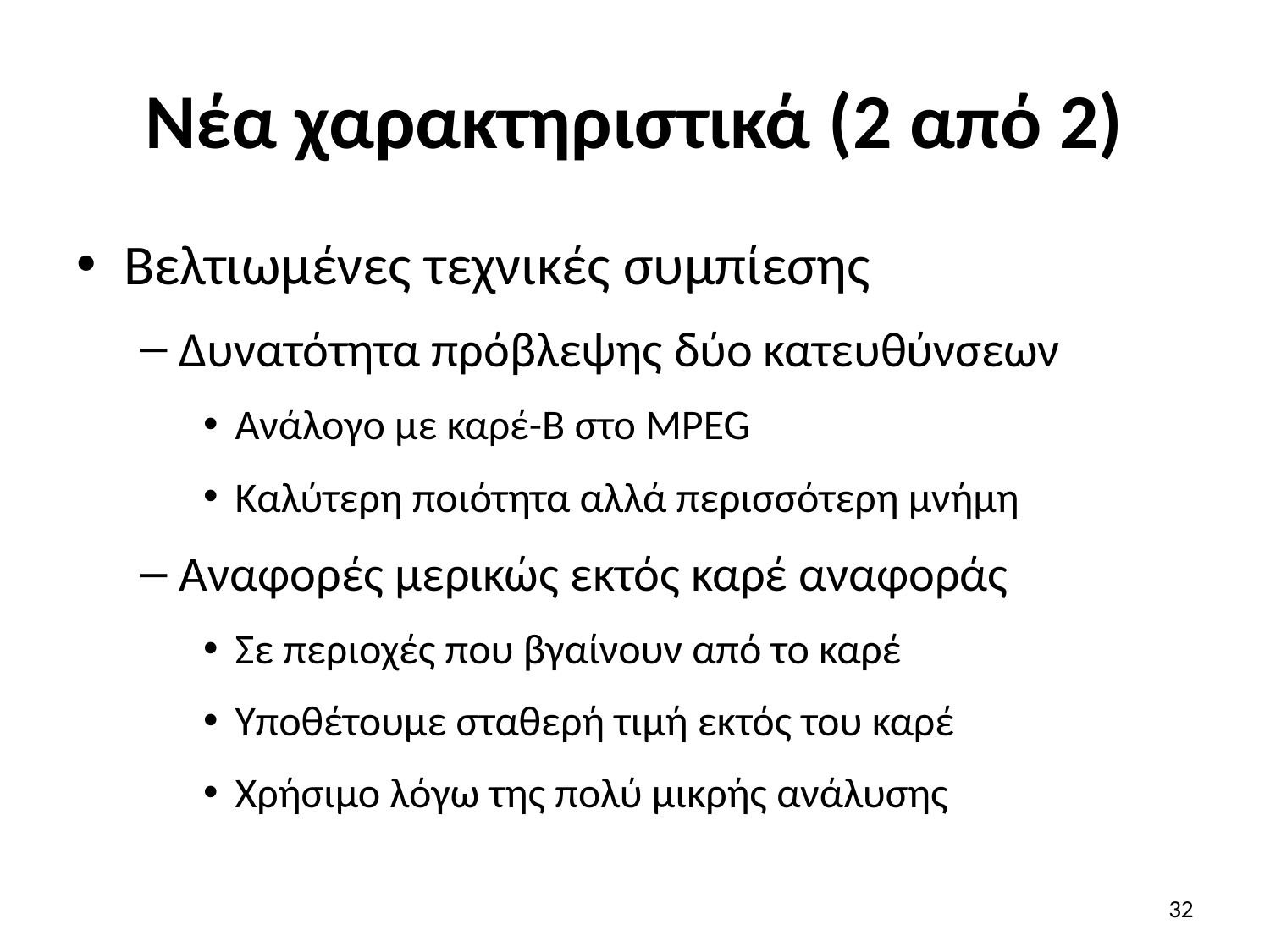

# Νέα χαρακτηριστικά (2 από 2)
Βελτιωμένες τεχνικές συμπίεσης
Δυνατότητα πρόβλεψης δύο κατευθύνσεων
Ανάλογο με καρέ-B στο MPEG
Καλύτερη ποιότητα αλλά περισσότερη μνήμη
Αναφορές μερικώς εκτός καρέ αναφοράς
Σε περιοχές που βγαίνουν από το καρέ
Υποθέτουμε σταθερή τιμή εκτός του καρέ
Χρήσιμο λόγω της πολύ μικρής ανάλυσης

32